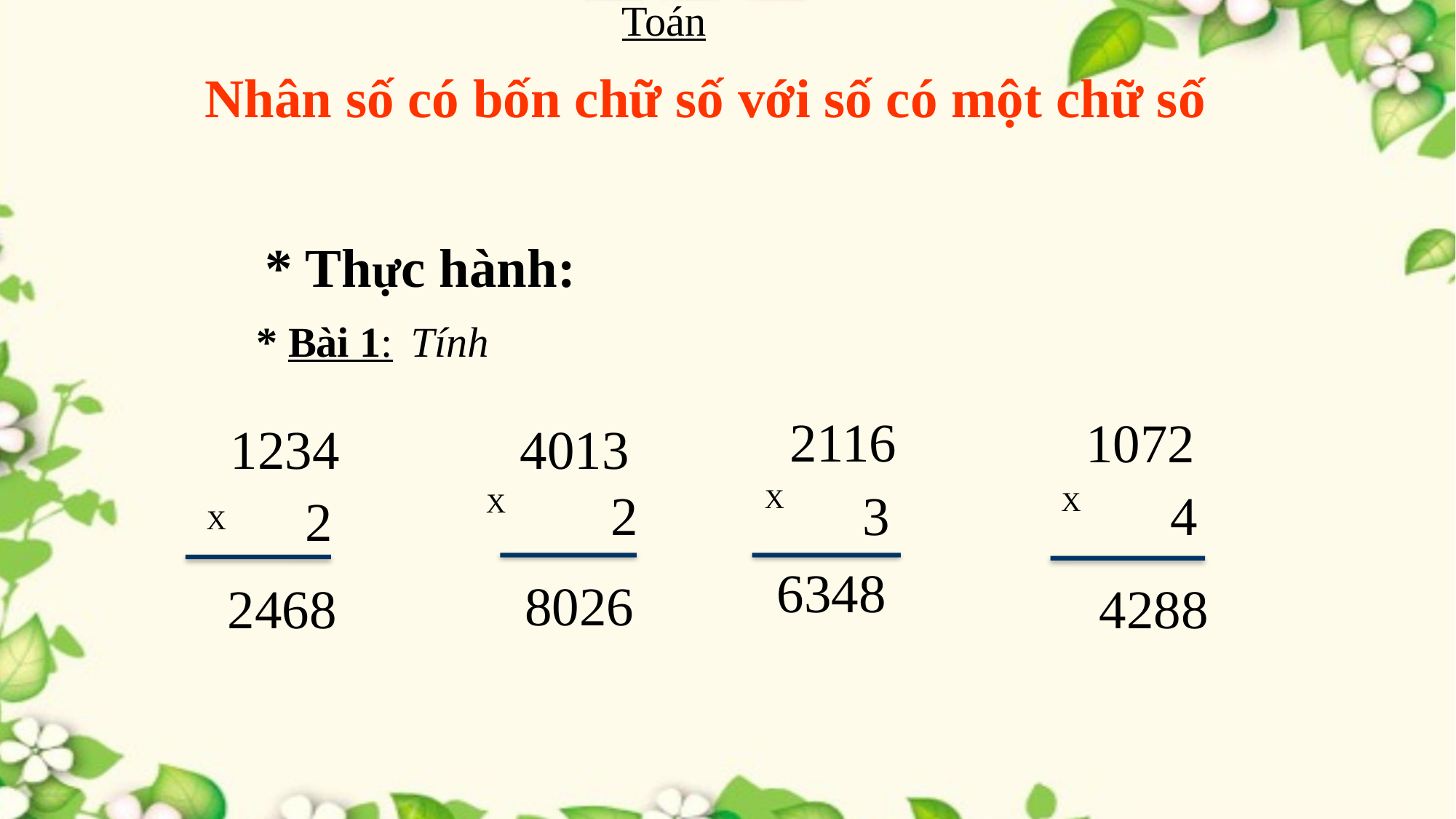

Toán
                          Nhân số có bốn chữ số với số có một chữ số
* Thực hành:
* Bài 1:
Tính
2116
1072
1234
4013
2
3
4
X
X
X
2
X
6348

8026
2468
4288